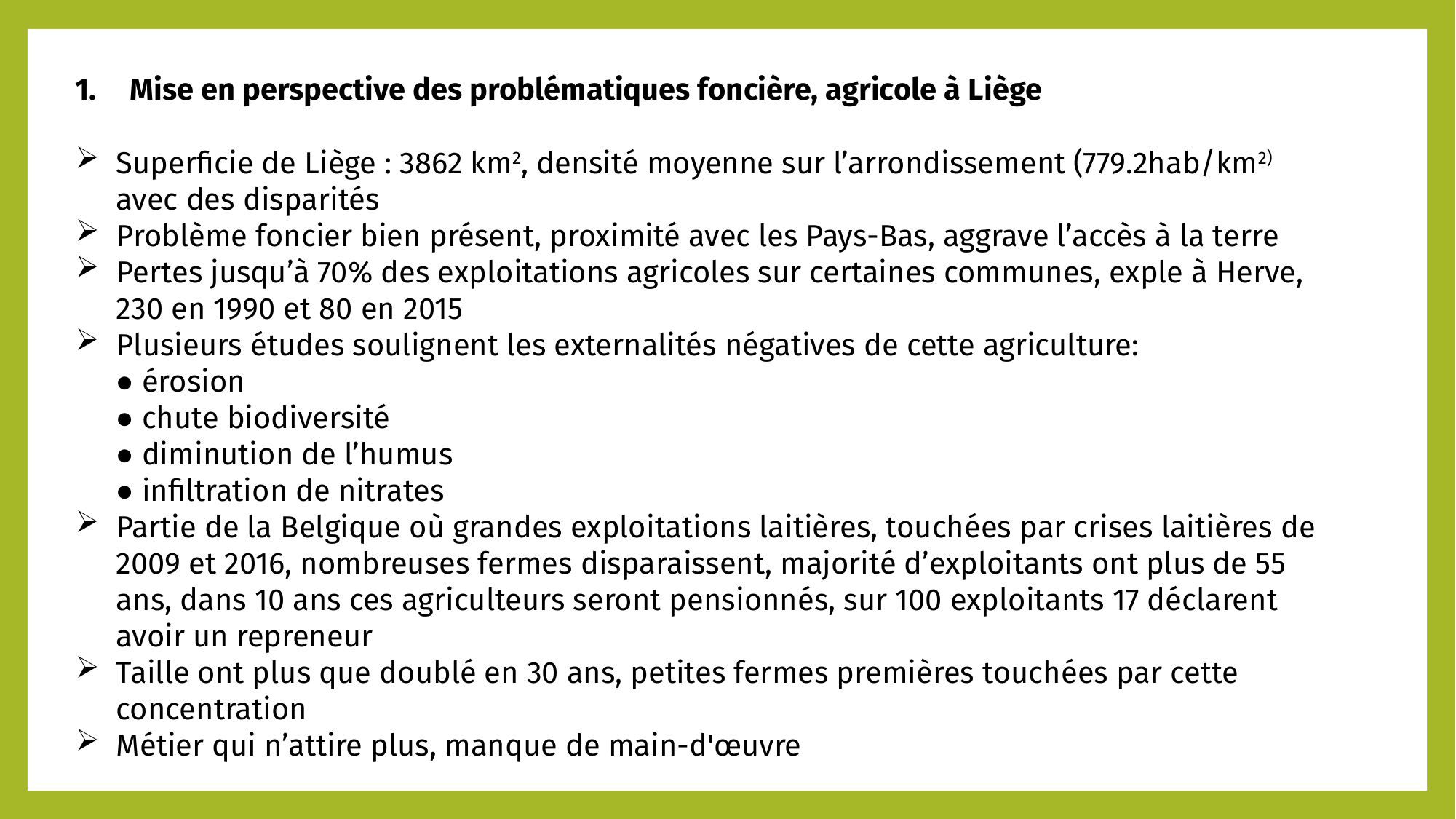

Mise en perspective des problématiques foncière, agricole à Liège

Superficie de Liège : 3862 km2, densité moyenne sur l’arrondissement (779.2hab/km2)  avec des disparités
Problème foncier bien présent, proximité avec les Pays-Bas, aggrave l’accès à la terre
Pertes jusqu’à 70% des exploitations agricoles sur certaines communes, exple à Herve, 230 en 1990 et 80 en 2015
Plusieurs études soulignent les externalités négatives de cette agriculture:
     ● érosion
     ● chute biodiversité
     ● diminution de l’humus
     ● infiltration de nitrates
Partie de la Belgique où grandes exploitations laitières, touchées par crises laitières de 2009 et 2016, nombreuses fermes disparaissent, majorité d’exploitants ont plus de 55 ans, dans 10 ans ces agriculteurs seront pensionnés, sur 100 exploitants 17 déclarent avoir un repreneur
Taille ont plus que doublé en 30 ans, petites fermes premières touchées par cette concentration
Métier qui n’attire plus, manque de main-d'œuvre